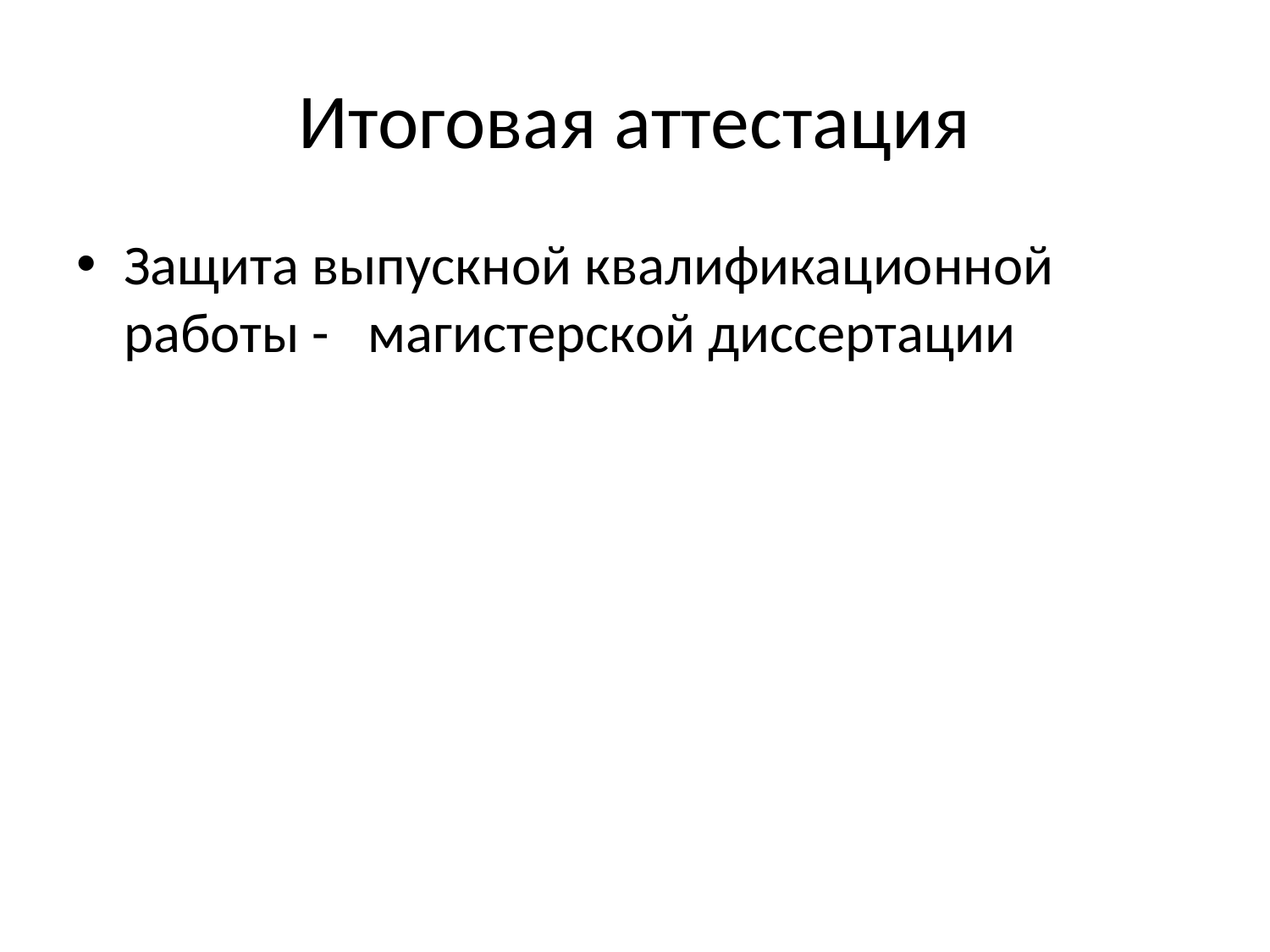

# Итоговая аттестация
Защита выпускной квалификационной  работы -   магистерской диссертации